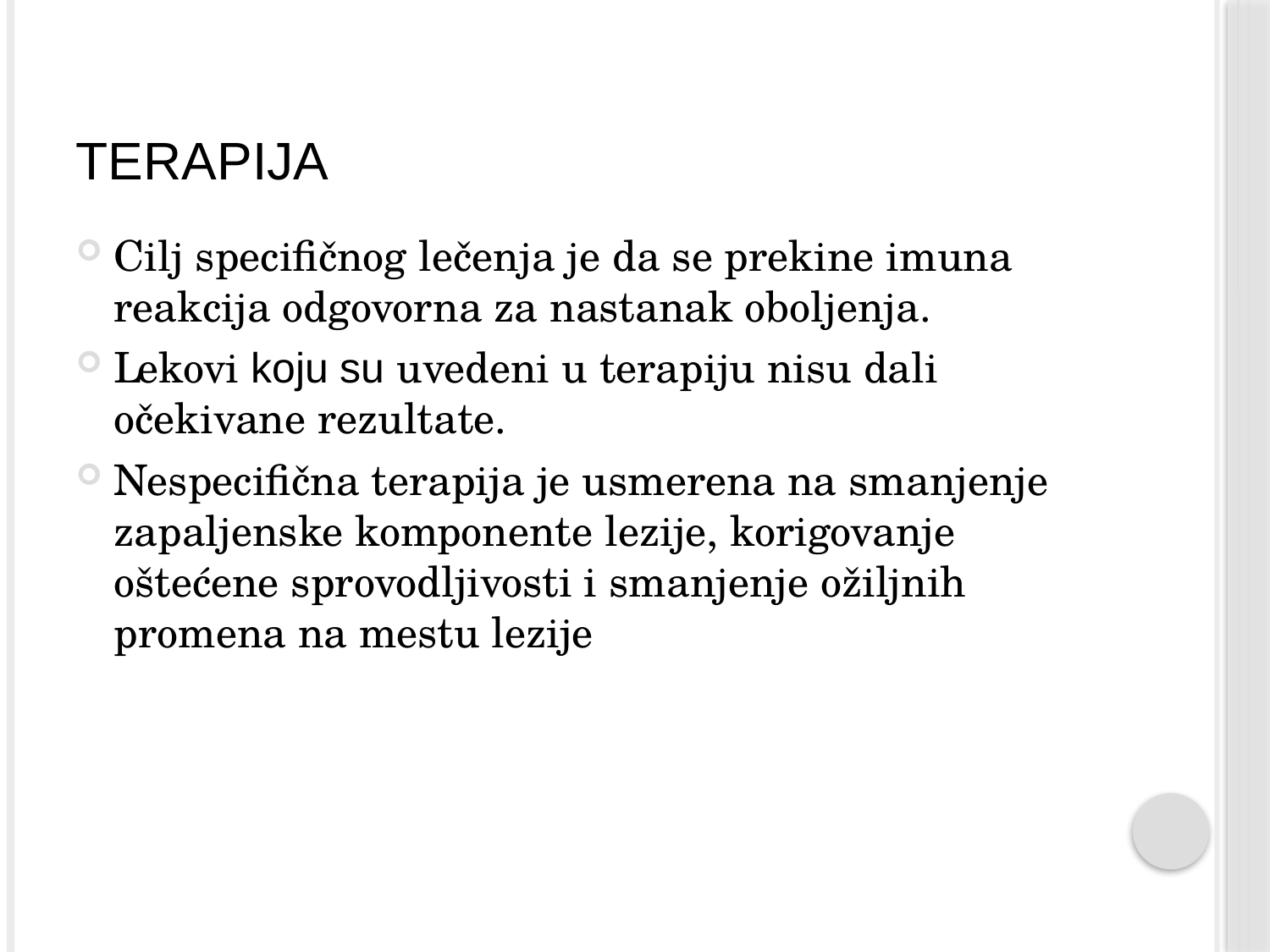

# Terapija
Cilj specifičnog lečenja je da se prekine imuna reakcija odgovorna za nastanak oboljenja.
Lekovi koju su uvedeni u terapiju nisu dali očekivane rezultate.
Nespecifična terapija je usmerena na smanjenje zapaljenske komponente lezije, korigovanje oštećene sprovodljivosti i smanjenje ožiljnih promena na mestu lezije